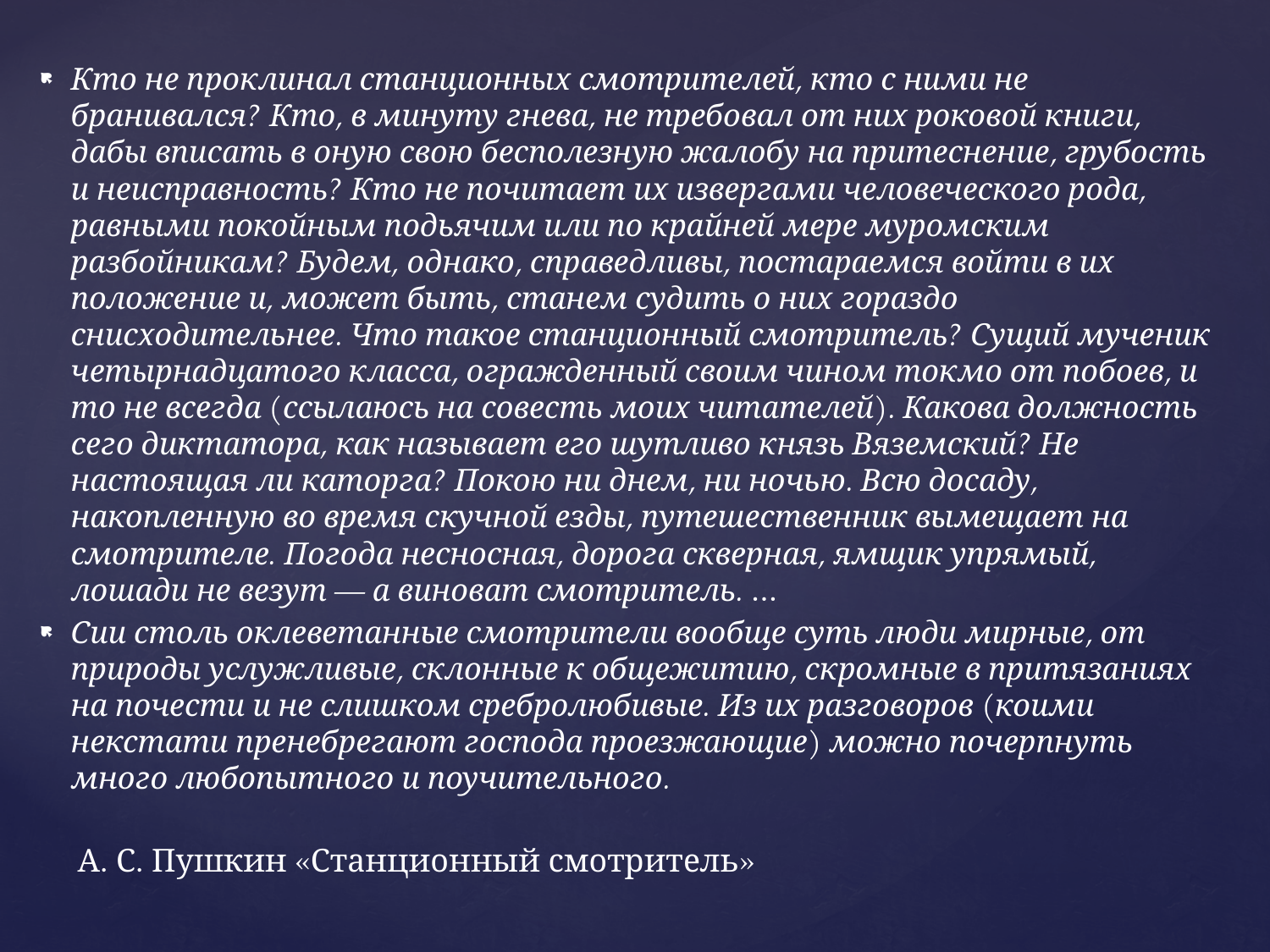

Кто не проклинал станционных смотрителей, кто с ними не бранивался? Кто, в минуту гнева, не требовал от них роковой книги, дабы вписать в оную свою бесполезную жалобу на притеснение, грубость и неисправность? Кто не почитает их извергами человеческого рода, равными покойным подьячим или по крайней мере муромским разбойникам? Будем, однако, справедливы, постараемся войти в их положение и, может быть, станем судить о них гораздо снисходительнее. Что такое станционный смотритель? Сущий мученик четырнадцатого класса, огражденный своим чином токмо от побоев, и то не всегда (ссылаюсь на совесть моих читателей). Какова должность сего диктатора, как называет его шутливо князь Вяземский? Не настоящая ли каторга? Покою ни днем, ни ночью. Всю досаду, накопленную во время скучной езды, путешественник вымещает на смотрителе. Погода несносная, дорога скверная, ямщик упрямый, лошади не везут — а виноват смотритель. …
Сии столь оклеветанные смотрители вообще суть люди мирные, от природы услужливые, склонные к общежитию, скромные в притязаниях на почести и не слишком сребролюбивые. Из их разговоров (коими некстати пренебрегают господа проезжающие) можно почерпнуть много любопытного и поучительного.

# А. С. Пушкин «Станционный смотритель»